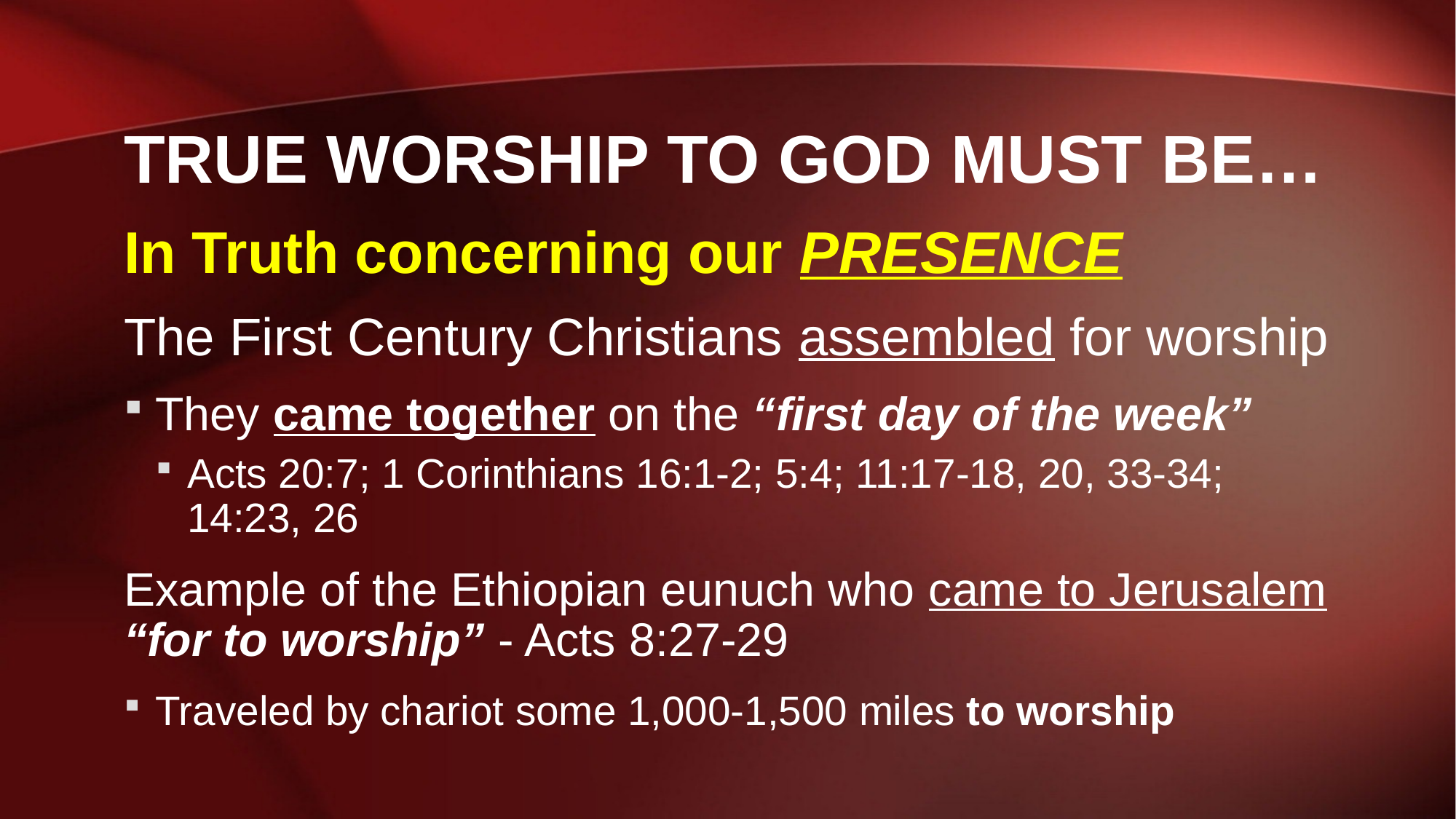

# True Worship to God Must Be…
In Truth concerning our PRESENCE
The First Century Christians assembled for worship
They came together on the “first day of the week”
Acts 20:7; 1 Corinthians 16:1-2; 5:4; 11:17-18, 20, 33-34; 14:23, 26
Example of the Ethiopian eunuch who came to Jerusalem “for to worship” - Acts 8:27-29
Traveled by chariot some 1,000-1,500 miles to worship